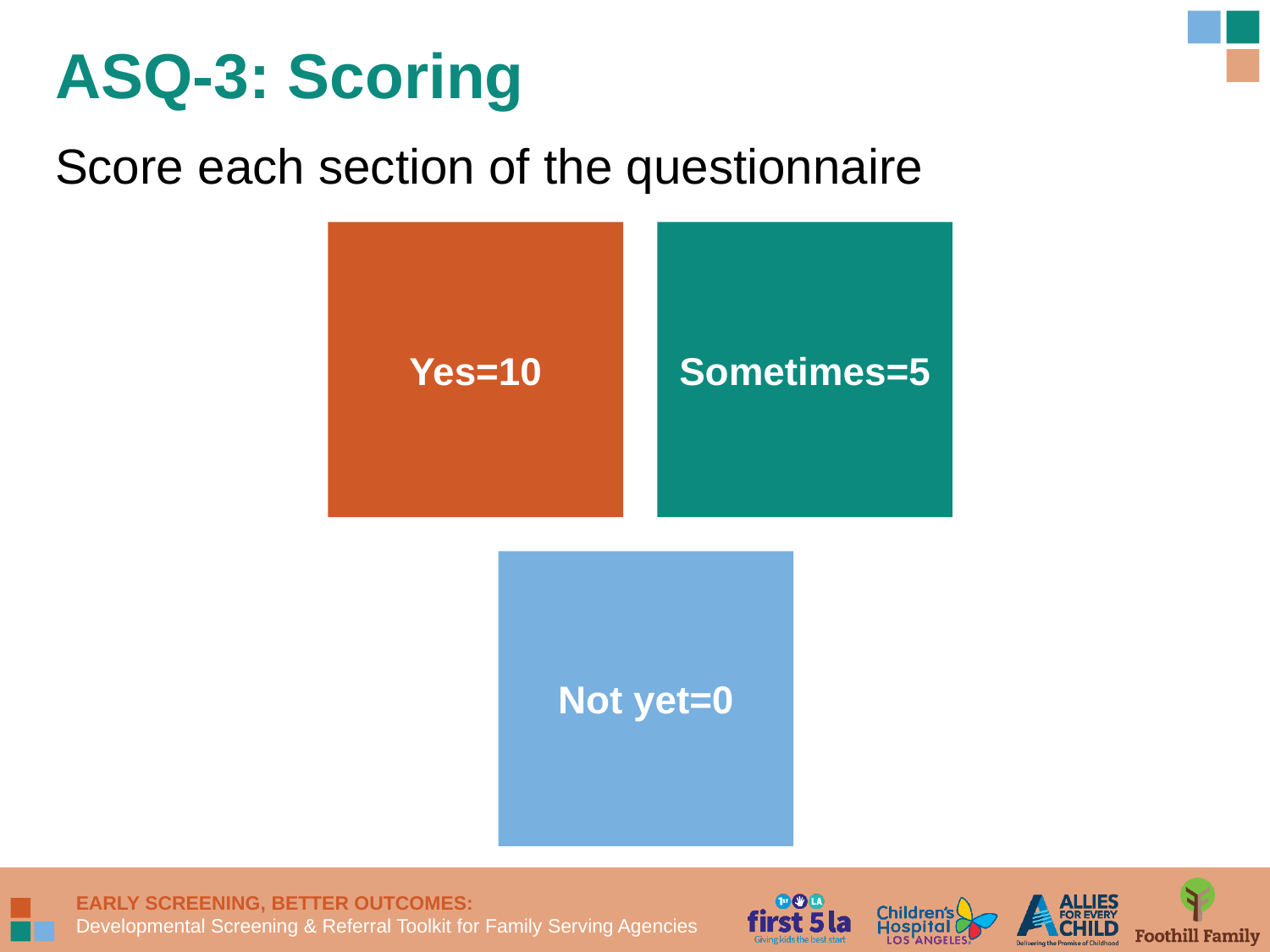

# ASQ-3: Scoring
Score each section of the questionnaire
Yes=10
Sometimes=5
Not yet=0